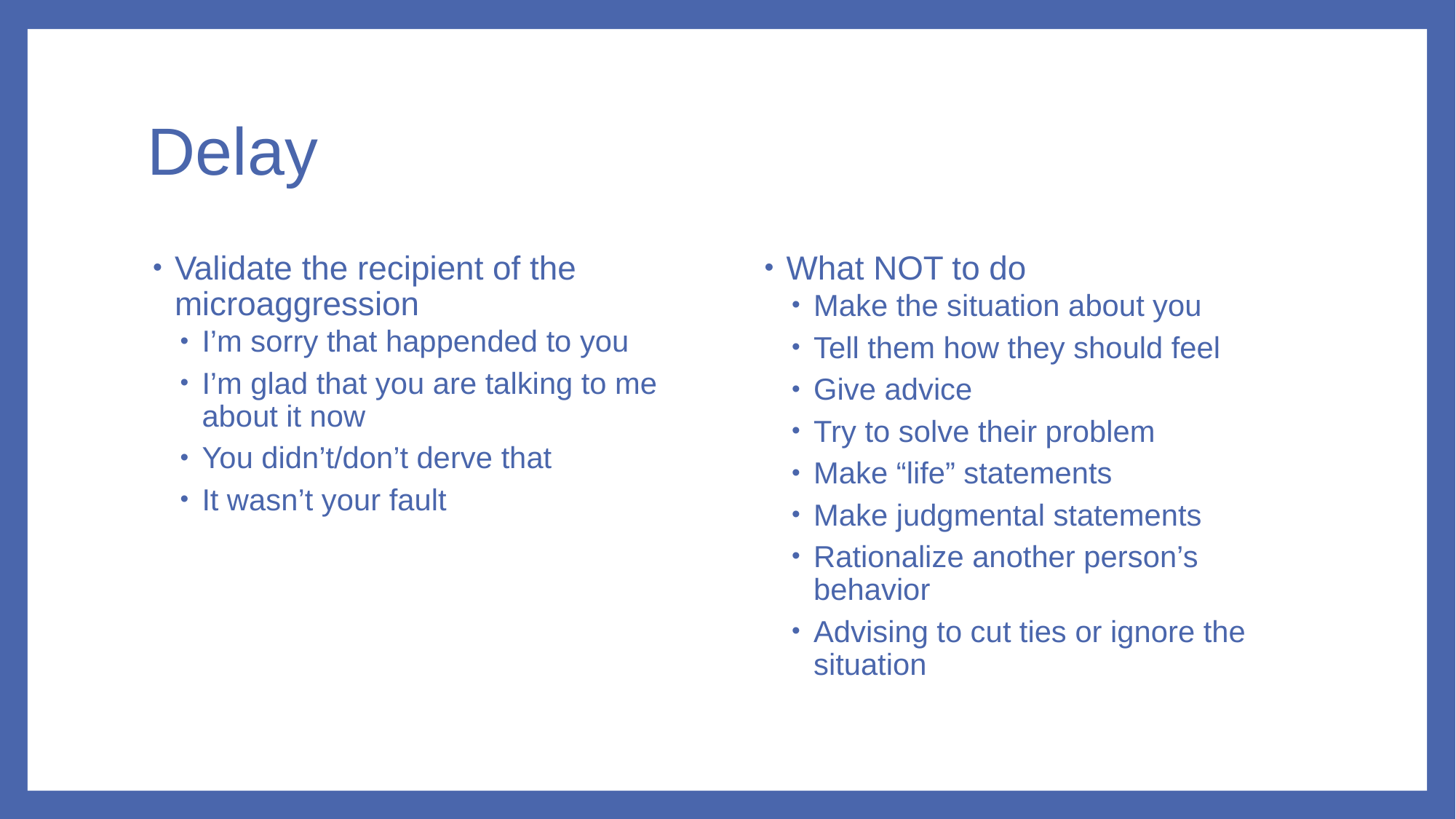

# Delay
Validate the recipient of the microaggression
I’m sorry that happended to you
I’m glad that you are talking to me about it now
You didn’t/don’t derve that
It wasn’t your fault

What NOT to do
Make the situation about you
Tell them how they should feel
Give advice
Try to solve their problem
Make “life” statements
Make judgmental statements
Rationalize another person’s behavior
Advising to cut ties or ignore the situation